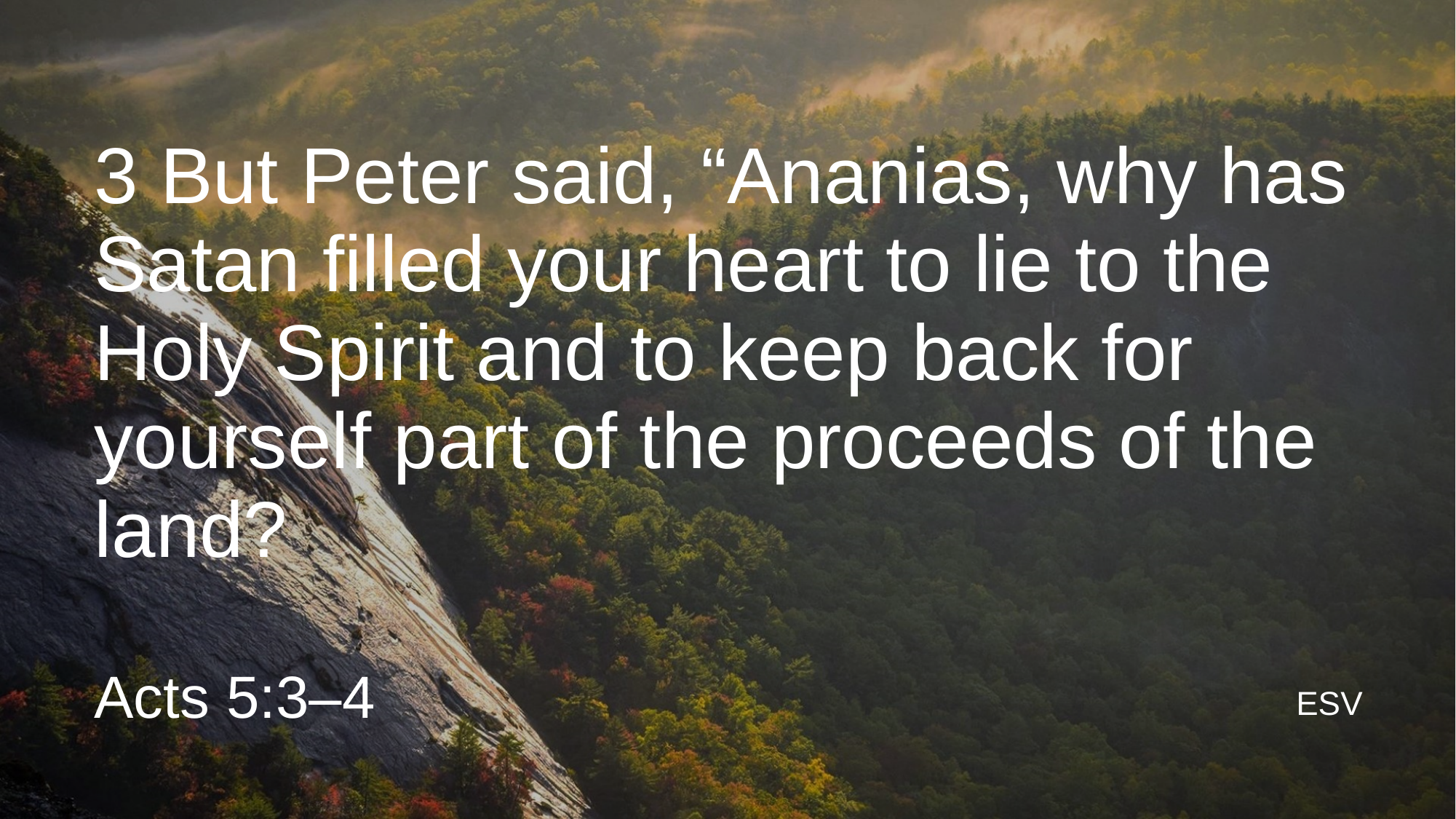

# 3 But Peter said, “Ananias, why has Satan filled your heart to lie to the Holy Spirit and to keep back for yourself part of the proceeds of the land?
Acts 5:3–4
ESV